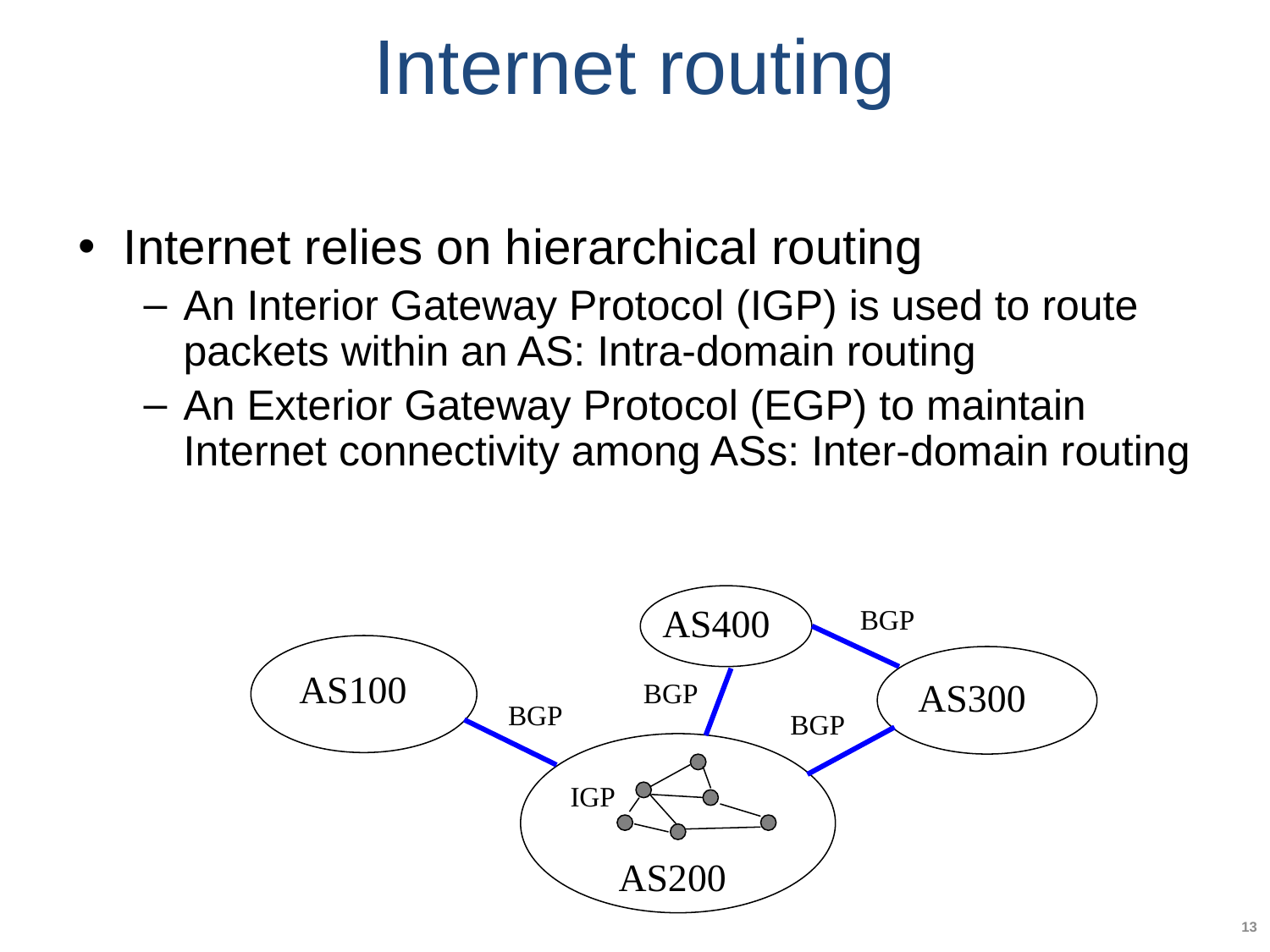

# Internet routing
Internet relies on hierarchical routing
An Interior Gateway Protocol (IGP) is used to route packets within an AS: Intra-domain routing
An Exterior Gateway Protocol (EGP) to maintain Internet connectivity among ASs: Inter-domain routing

AS400
BGP

AS100

AS300
BGP
BGP
BGP

IGP

AS200
13